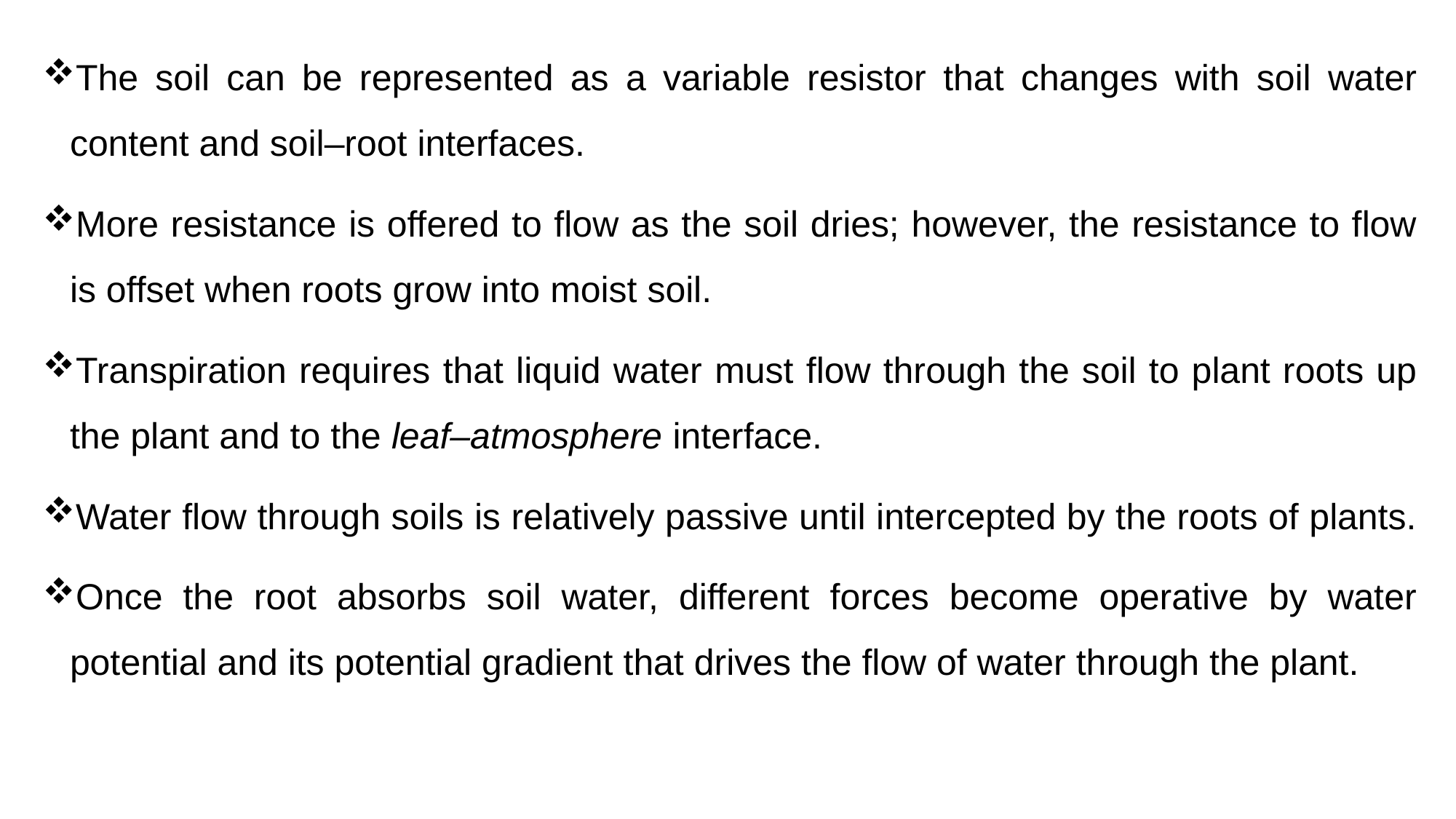

The soil can be represented as a variable resistor that changes with soil water content and soil–root interfaces.
More resistance is offered to flow as the soil dries; however, the resistance to flow is offset when roots grow into moist soil.
Transpiration requires that liquid water must flow through the soil to plant roots up the plant and to the leaf–atmosphere interface.
Water flow through soils is relatively passive until intercepted by the roots of plants.
Once the root absorbs soil water, different forces become operative by water potential and its potential gradient that drives the flow of water through the plant.